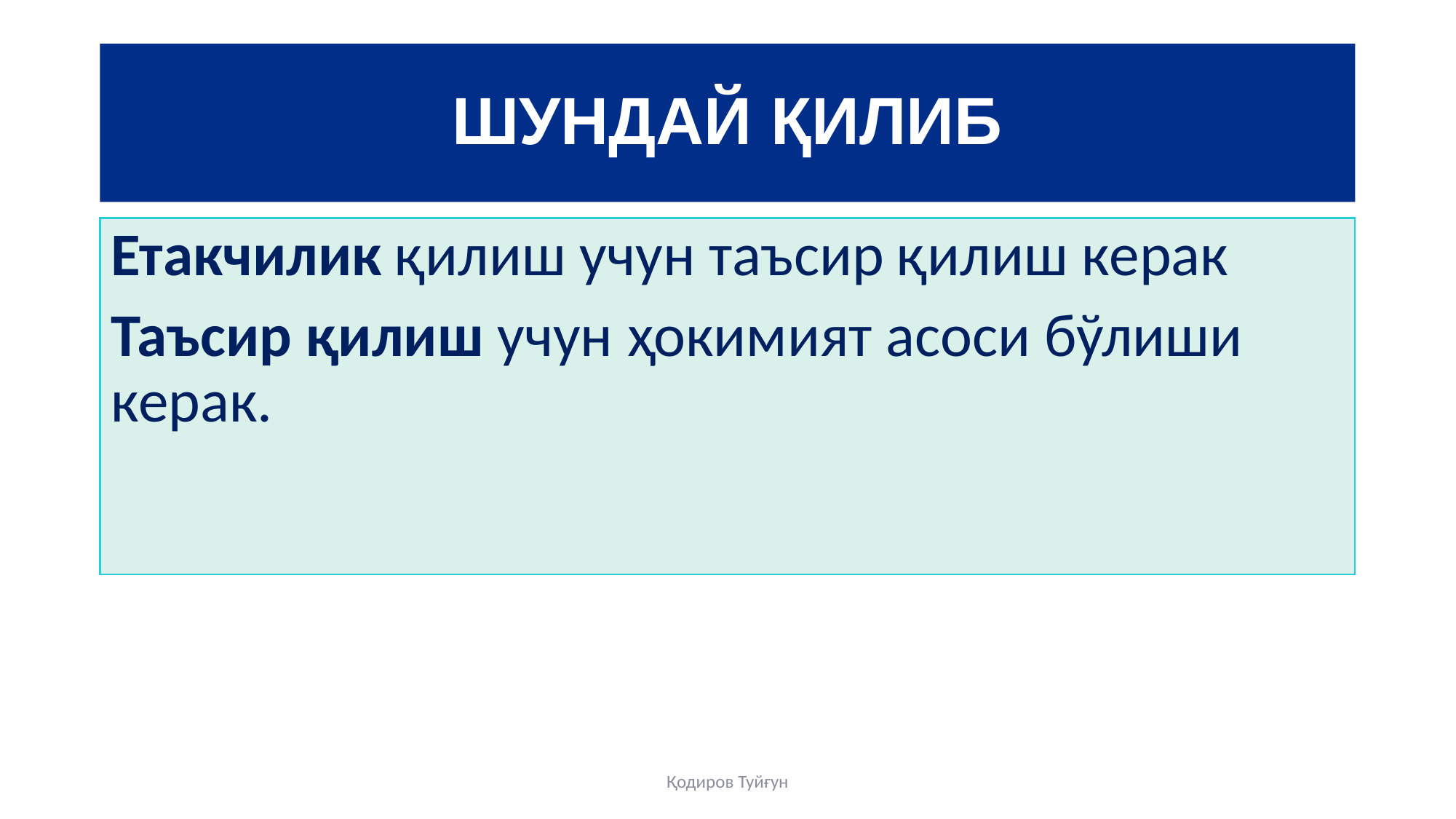

# ШУНДАЙ ҚИЛИБ
Етакчилик қилиш учун таъсир қилиш керак
Таъсир қилиш учун ҳокимият асоси бўлиши керак.

Қодиров Туйғун